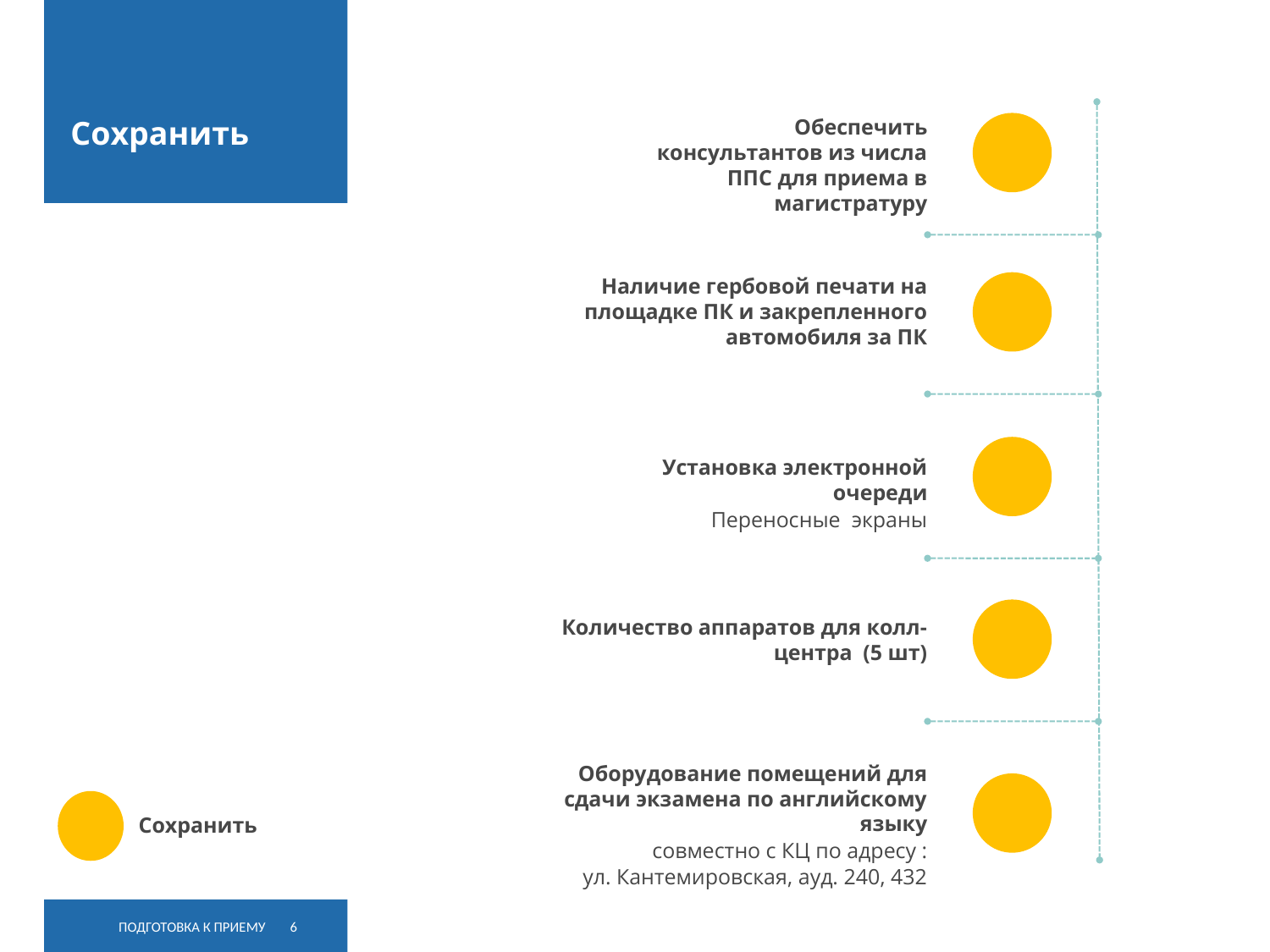

# Сохранить

Обеспечить консультантов из числа ППС для приема в магистратуру

Наличие гербовой печати на площадке ПК и закрепленного автомобиля за ПК

Установка электронной очереди
Переносные  экраны

Количество аппаратов для колл-центра  (5 шт)
Оборудование помещений для сдачи экзамена по английскому языку
совместно с КЦ по адресу :
 ул. Кантемировская, ауд. 240, 432

Сохранить
ПОДГОТОВКА К ПРИЕМУ